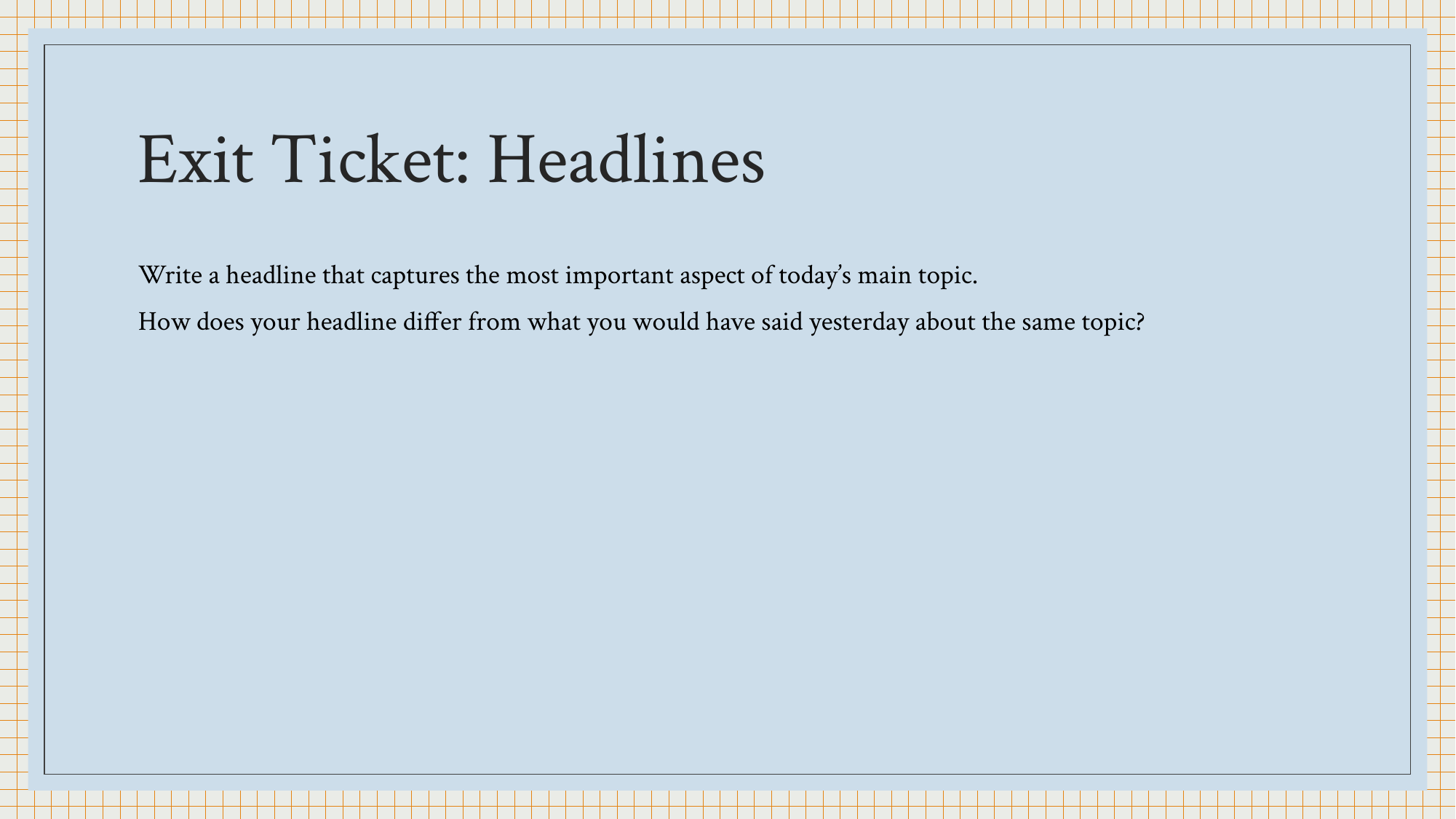

# Exit Ticket: Headlines
Write a headline that captures the most important aspect of today’s main topic.
How does your headline differ from what you would have said yesterday about the same topic?